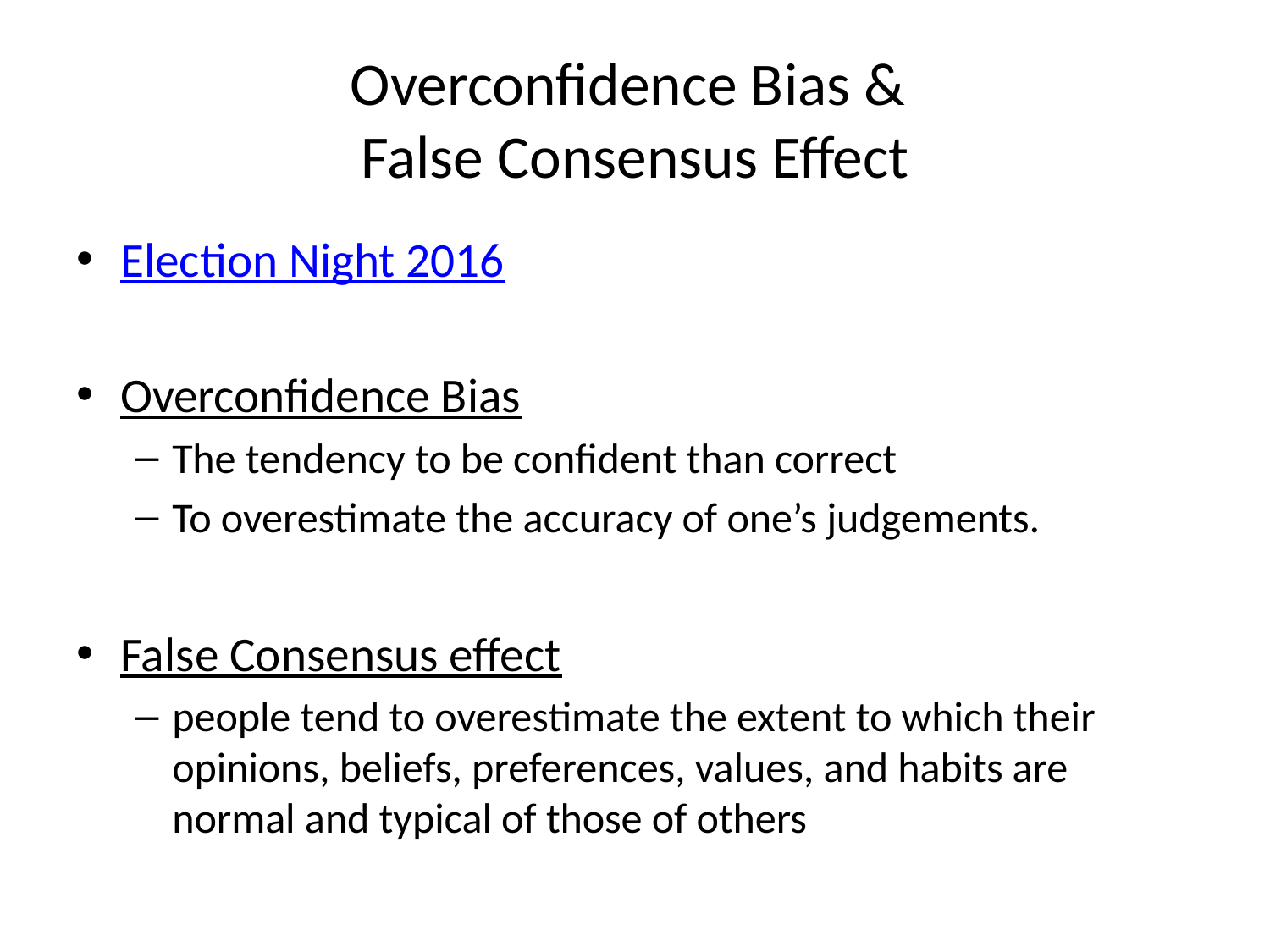

# Overconfidence Bias & False Consensus Effect
Election Night 2016

Overconfidence Bias
The tendency to be confident than correct
To overestimate the accuracy of one’s judgements.

False Consensus effect
people tend to overestimate the extent to which their opinions, beliefs, preferences, values, and habits are normal and typical of those of others